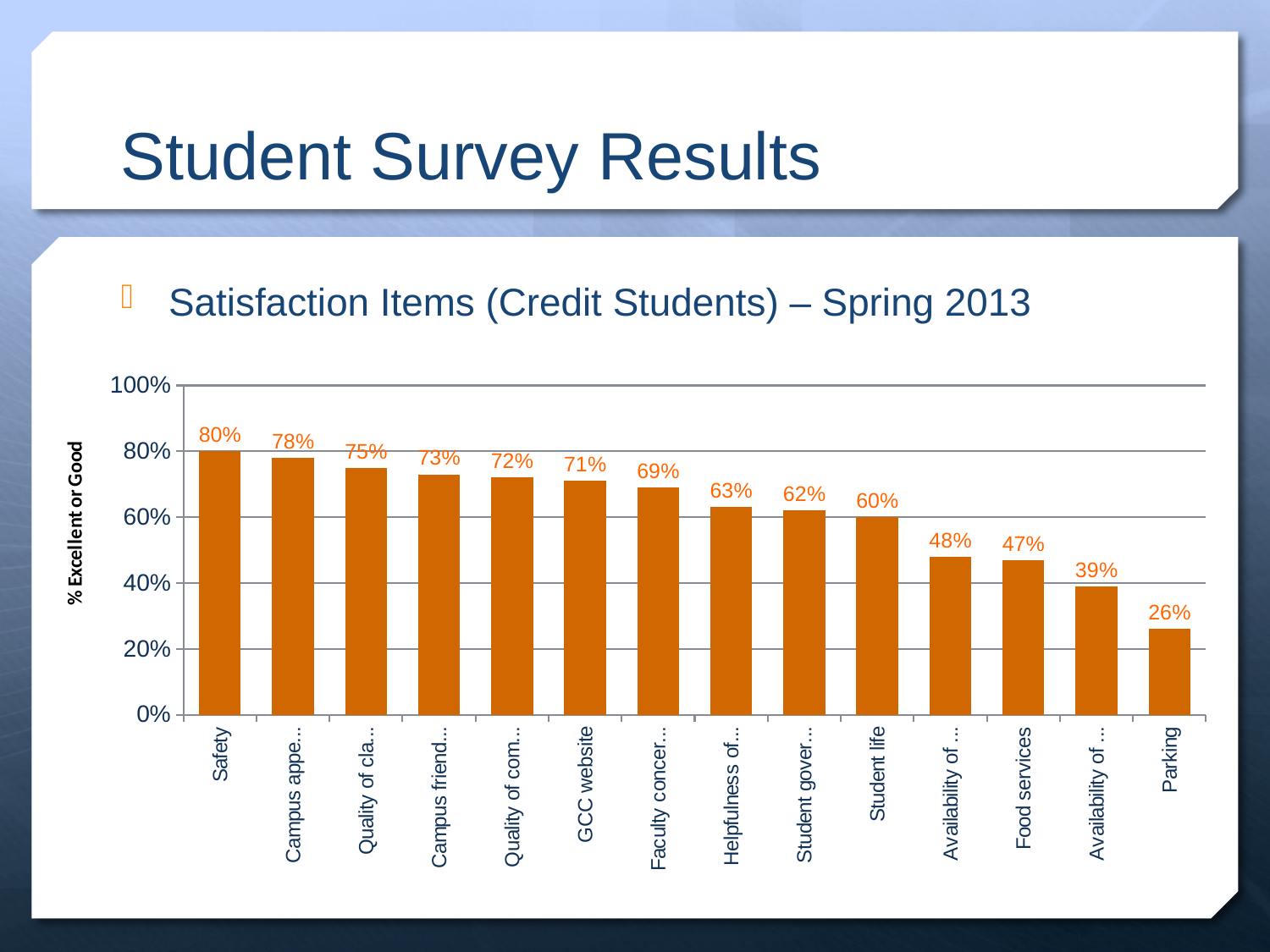

# Student Survey Results
Satisfaction Items (Credit Students) – Spring 2013

### Chart

| Category | Credit Students |
|---|---|
| Safety | 0.8 |
| Campus appearance | 0.78 |
| Quality of classes & programs | 0.75 |
| Campus friendliness | 0.73 |
| Quality of computer labs | 0.72 |
| GCC website | 0.71 |
| Faculty concern for students | 0.69 |
| Helpfulness of counselors | 0.63 |
| Student government | 0.62 |
| Student life | 0.6 |
| Availability of online classes | 0.48 |
| Food services | 0.47 |
| Availability of classes | 0.39 |
| Parking | 0.26 |